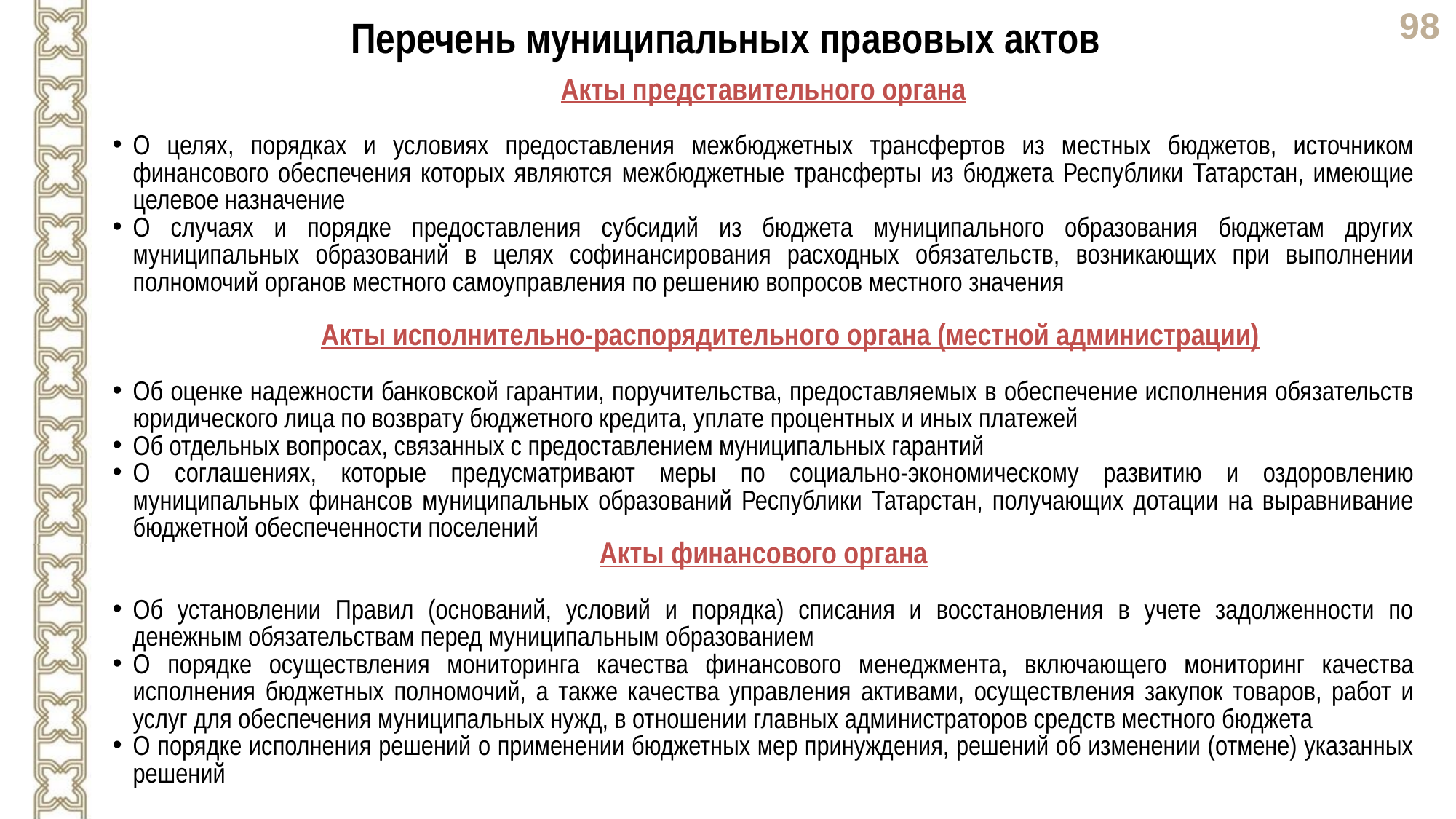

Перечень муниципальных правовых актов

Акты представительного органа

О целях, порядках и условиях предоставления межбюджетных трансфертов из местных бюджетов, источником финансового обеспечения которых являются межбюджетные трансферты из бюджета Республики Татарстан, имеющие целевое назначение
О случаях и порядке предоставления субсидий из бюджета муниципального образования бюджетам других муниципальных образований в целях софинансирования расходных обязательств, возникающих при выполнении полномочий органов местного самоуправления по решению вопросов местного значения

Акты исполнительно-распорядительного органа (местной администрации)

Об оценке надежности банковской гарантии, поручительства, предоставляемых в обеспечение исполнения обязательств юридического лица по возврату бюджетного кредита, уплате процентных и иных платежей
Об отдельных вопросах, связанных с предоставлением муниципальных гарантий
О соглашениях, которые предусматривают меры по социально-экономическому развитию и оздоровлению муниципальных финансов муниципальных образований Республики Татарстан, получающих дотации на выравнивание бюджетной обеспеченности поселений
Акты финансового органа

Об установлении Правил (оснований, условий и порядка) списания и восстановления в учете задолженности по денежным обязательствам перед муниципальным образованием
О порядке осуществления мониторинга качества финансового менеджмента, включающего мониторинг качества исполнения бюджетных полномочий, а также качества управления активами, осуществления закупок товаров, работ и услуг для обеспечения муниципальных нужд, в отношении главных администраторов средств местного бюджета
О порядке исполнения решений о применении бюджетных мер принуждения, решений об изменении (отмене) указанных решений